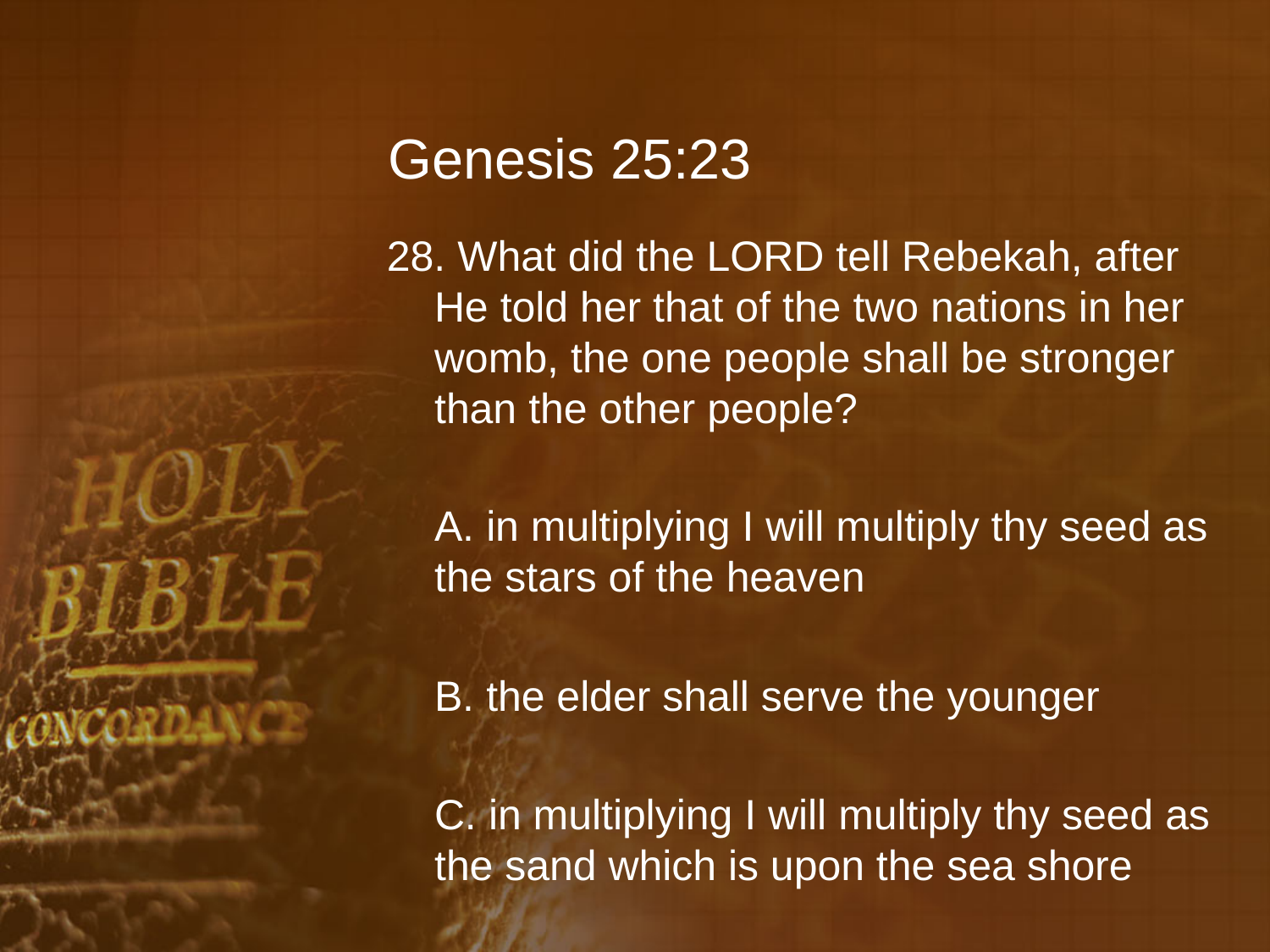

# Genesis 25:23
28. What did the LORD tell Rebekah, after He told her that of the two nations in her womb, the one people shall be stronger than the other people?

	A. in multiplying I will multiply thy seed as the stars of the heaven

	B. the elder shall serve the younger

	C. in multiplying I will multiply thy seed as the sand which is upon the sea shore